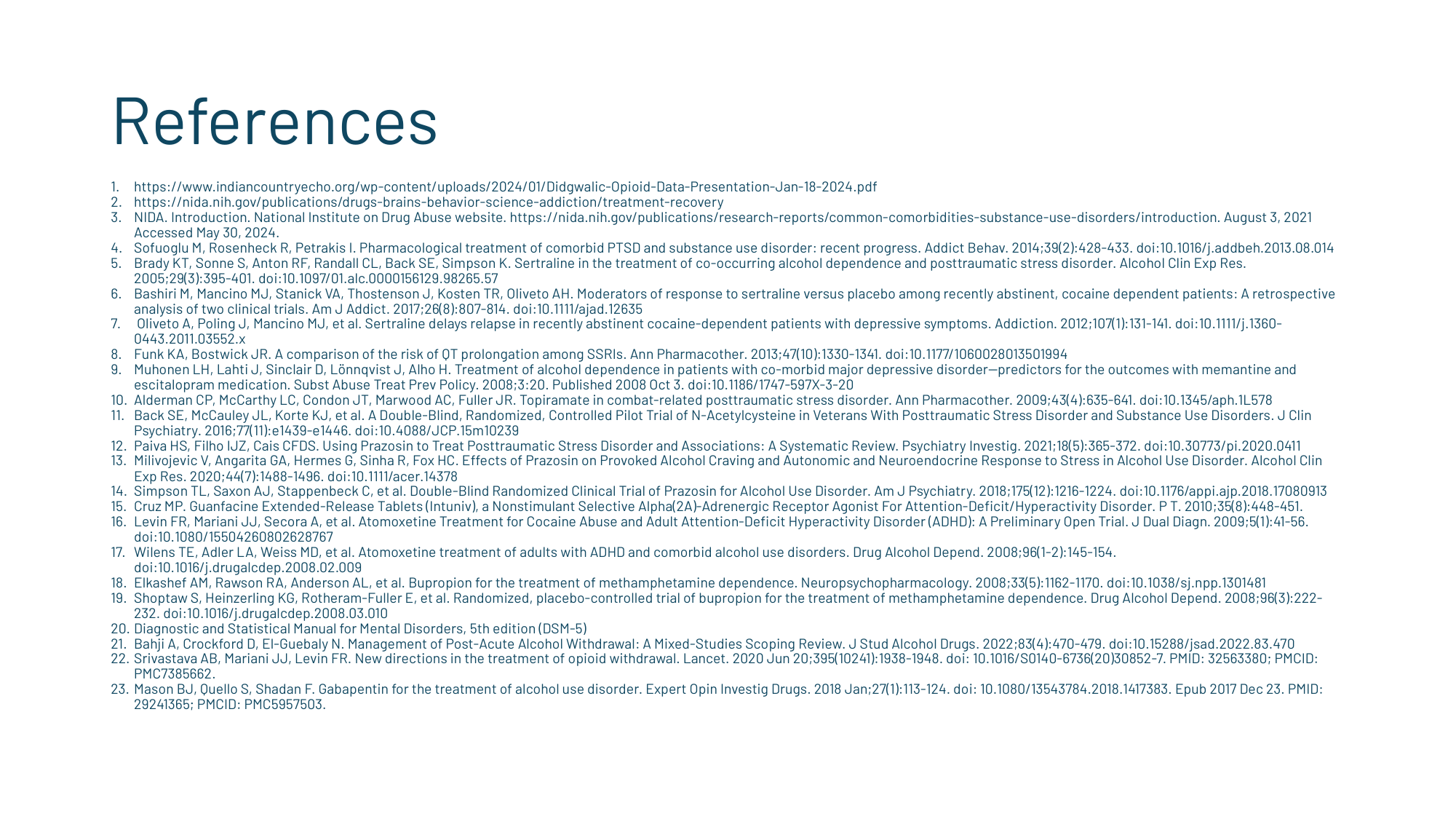

# References
https://www.indiancountryecho.org/wp-content/uploads/2024/01/Didgwalic-Opioid-Data-Presentation-Jan-18-2024.pdf
https://nida.nih.gov/publications/drugs-brains-behavior-science-addiction/treatment-recovery
NIDA. Introduction. National Institute on Drug Abuse website. https://nida.nih.gov/publications/research-reports/common-comorbidities-substance-use-disorders/introduction. August 3, 2021 Accessed May 30, 2024.
Sofuoglu M, Rosenheck R, Petrakis I. Pharmacological treatment of comorbid PTSD and substance use disorder: recent progress. Addict Behav. 2014;39(2):428-433. doi:10.1016/j.addbeh.2013.08.014
Brady KT, Sonne S, Anton RF, Randall CL, Back SE, Simpson K. Sertraline in the treatment of co-occurring alcohol dependence and posttraumatic stress disorder. Alcohol Clin Exp Res. 2005;29(3):395-401. doi:10.1097/01.alc.0000156129.98265.57
Bashiri M, Mancino MJ, Stanick VA, Thostenson J, Kosten TR, Oliveto AH. Moderators of response to sertraline versus placebo among recently abstinent, cocaine dependent patients: A retrospective analysis of two clinical trials. Am J Addict. 2017;26(8):807-814. doi:10.1111/ajad.12635
 Oliveto A, Poling J, Mancino MJ, et al. Sertraline delays relapse in recently abstinent cocaine-dependent patients with depressive symptoms. Addiction. 2012;107(1):131-141. doi:10.1111/j.1360-0443.2011.03552.x
Funk KA, Bostwick JR. A comparison of the risk of QT prolongation among SSRIs. Ann Pharmacother. 2013;47(10):1330-1341. doi:10.1177/1060028013501994
Muhonen LH, Lahti J, Sinclair D, Lönnqvist J, Alho H. Treatment of alcohol dependence in patients with co-morbid major depressive disorder--predictors for the outcomes with memantine and escitalopram medication. Subst Abuse Treat Prev Policy. 2008;3:20. Published 2008 Oct 3. doi:10.1186/1747-597X-3-20
Alderman CP, McCarthy LC, Condon JT, Marwood AC, Fuller JR. Topiramate in combat-related posttraumatic stress disorder. Ann Pharmacother. 2009;43(4):635-641. doi:10.1345/aph.1L578
Back SE, McCauley JL, Korte KJ, et al. A Double-Blind, Randomized, Controlled Pilot Trial of N-Acetylcysteine in Veterans With Posttraumatic Stress Disorder and Substance Use Disorders. J Clin Psychiatry. 2016;77(11):e1439-e1446. doi:10.4088/JCP.15m10239
Paiva HS, Filho IJZ, Cais CFDS. Using Prazosin to Treat Posttraumatic Stress Disorder and Associations: A Systematic Review. Psychiatry Investig. 2021;18(5):365-372. doi:10.30773/pi.2020.0411
Milivojevic V, Angarita GA, Hermes G, Sinha R, Fox HC. Effects of Prazosin on Provoked Alcohol Craving and Autonomic and Neuroendocrine Response to Stress in Alcohol Use Disorder. Alcohol Clin Exp Res. 2020;44(7):1488-1496. doi:10.1111/acer.14378
Simpson TL, Saxon AJ, Stappenbeck C, et al. Double-Blind Randomized Clinical Trial of Prazosin for Alcohol Use Disorder. Am J Psychiatry. 2018;175(12):1216-1224. doi:10.1176/appi.ajp.2018.17080913
Cruz MP. Guanfacine Extended-Release Tablets (Intuniv), a Nonstimulant Selective Alpha(2A)-Adrenergic Receptor Agonist For Attention-Deficit/Hyperactivity Disorder. P T. 2010;35(8):448-451.
Levin FR, Mariani JJ, Secora A, et al. Atomoxetine Treatment for Cocaine Abuse and Adult Attention-Deficit Hyperactivity Disorder (ADHD): A Preliminary Open Trial. J Dual Diagn. 2009;5(1):41-56. doi:10.1080/15504260802628767
Wilens TE, Adler LA, Weiss MD, et al. Atomoxetine treatment of adults with ADHD and comorbid alcohol use disorders. Drug Alcohol Depend. 2008;96(1-2):145-154. doi:10.1016/j.drugalcdep.2008.02.009
Elkashef AM, Rawson RA, Anderson AL, et al. Bupropion for the treatment of methamphetamine dependence. Neuropsychopharmacology. 2008;33(5):1162-1170. doi:10.1038/sj.npp.1301481
Shoptaw S, Heinzerling KG, Rotheram-Fuller E, et al. Randomized, placebo-controlled trial of bupropion for the treatment of methamphetamine dependence. Drug Alcohol Depend. 2008;96(3):222-232. doi:10.1016/j.drugalcdep.2008.03.010
Diagnostic and Statistical Manual for Mental Disorders, 5th edition (DSM-5)
Bahji A, Crockford D, El-Guebaly N. Management of Post-Acute Alcohol Withdrawal: A Mixed-Studies Scoping Review. J Stud Alcohol Drugs. 2022;83(4):470-479. doi:10.15288/jsad.2022.83.470
Srivastava AB, Mariani JJ, Levin FR. New directions in the treatment of opioid withdrawal. Lancet. 2020 Jun 20;395(10241):1938-1948. doi: 10.1016/S0140-6736(20)30852-7. PMID: 32563380; PMCID: PMC7385662.
Mason BJ, Quello S, Shadan F. Gabapentin for the treatment of alcohol use disorder. Expert Opin Investig Drugs. 2018 Jan;27(1):113-124. doi: 10.1080/13543784.2018.1417383. Epub 2017 Dec 23. PMID: 29241365; PMCID: PMC5957503.